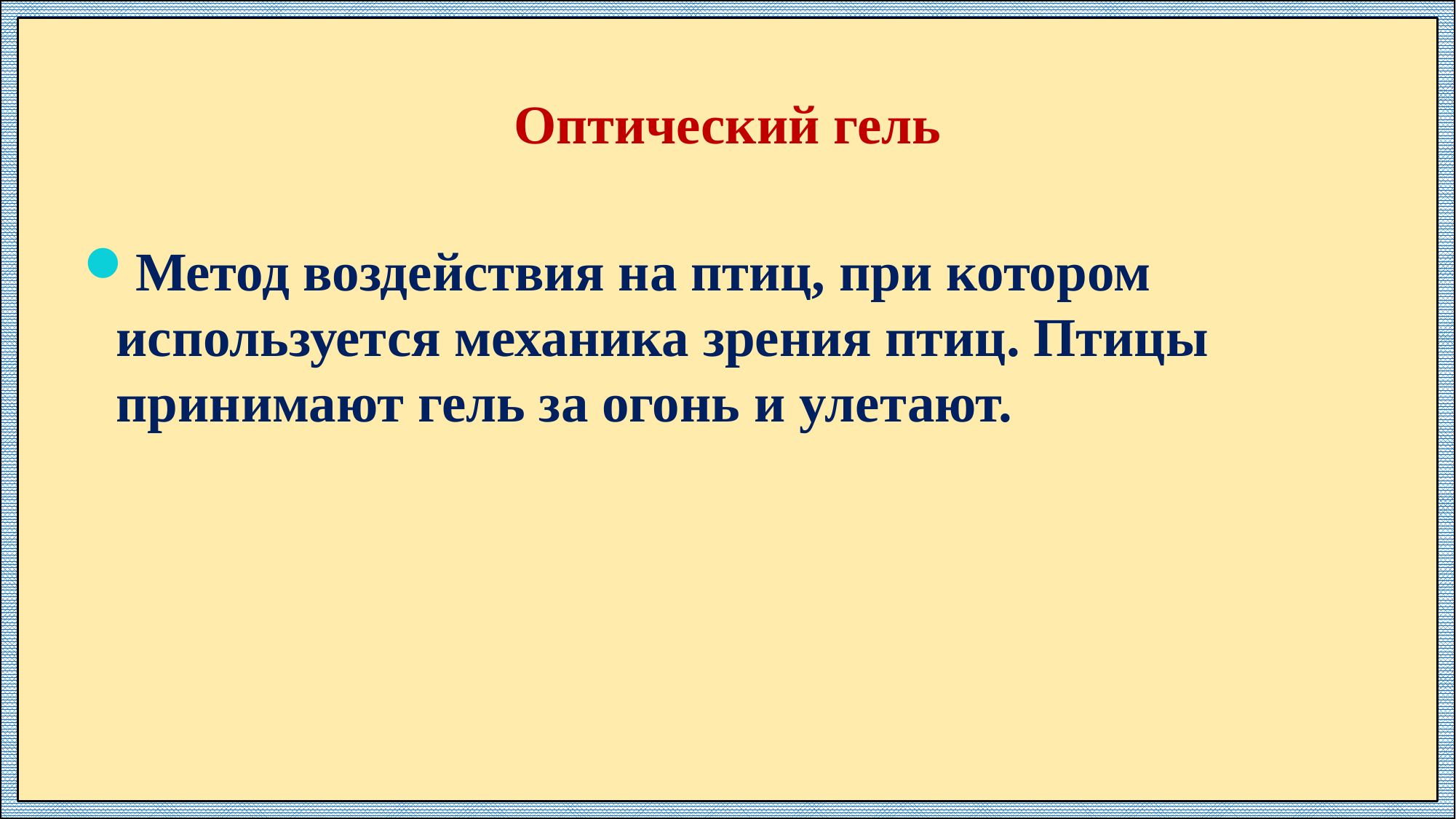

# Оптический гель
Метод воздействия на птиц, при котором используется механика зрения птиц. Птицы принимают гель за огонь и улетают.